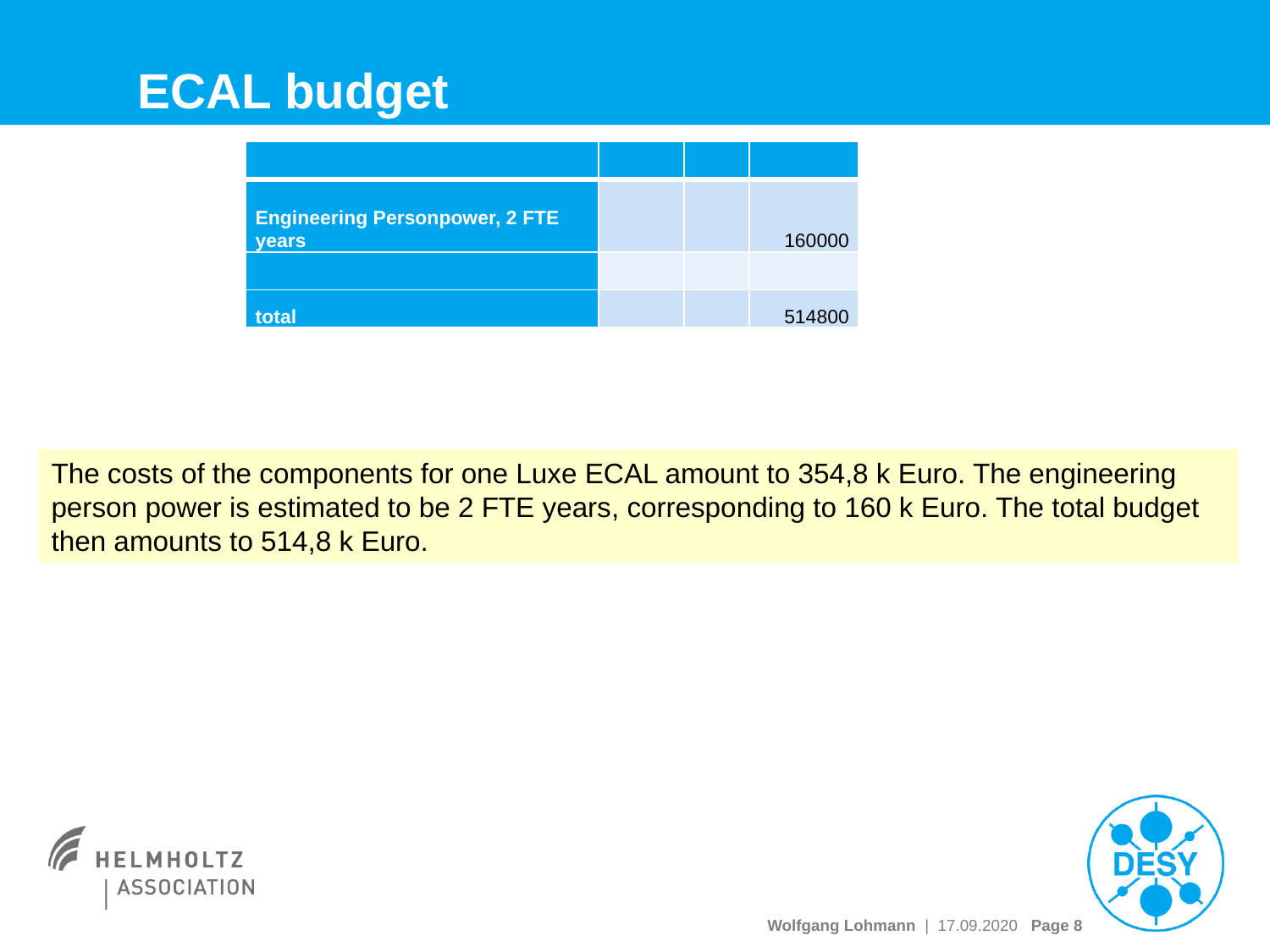

# ECAL budget
|  |  |  |  |
| --- | --- | --- | --- |
| Engineering Personpower, 2 FTE years |  |  | 160000 |
|  |  |  |  |
| total |  |  | 514800 |
The costs of the components for one Luxe ECAL amount to 354,8 k Euro. The engineering person power is estimated to be 2 FTE years, corresponding to 160 k Euro. The total budget then amounts to 514,8 k Euro.